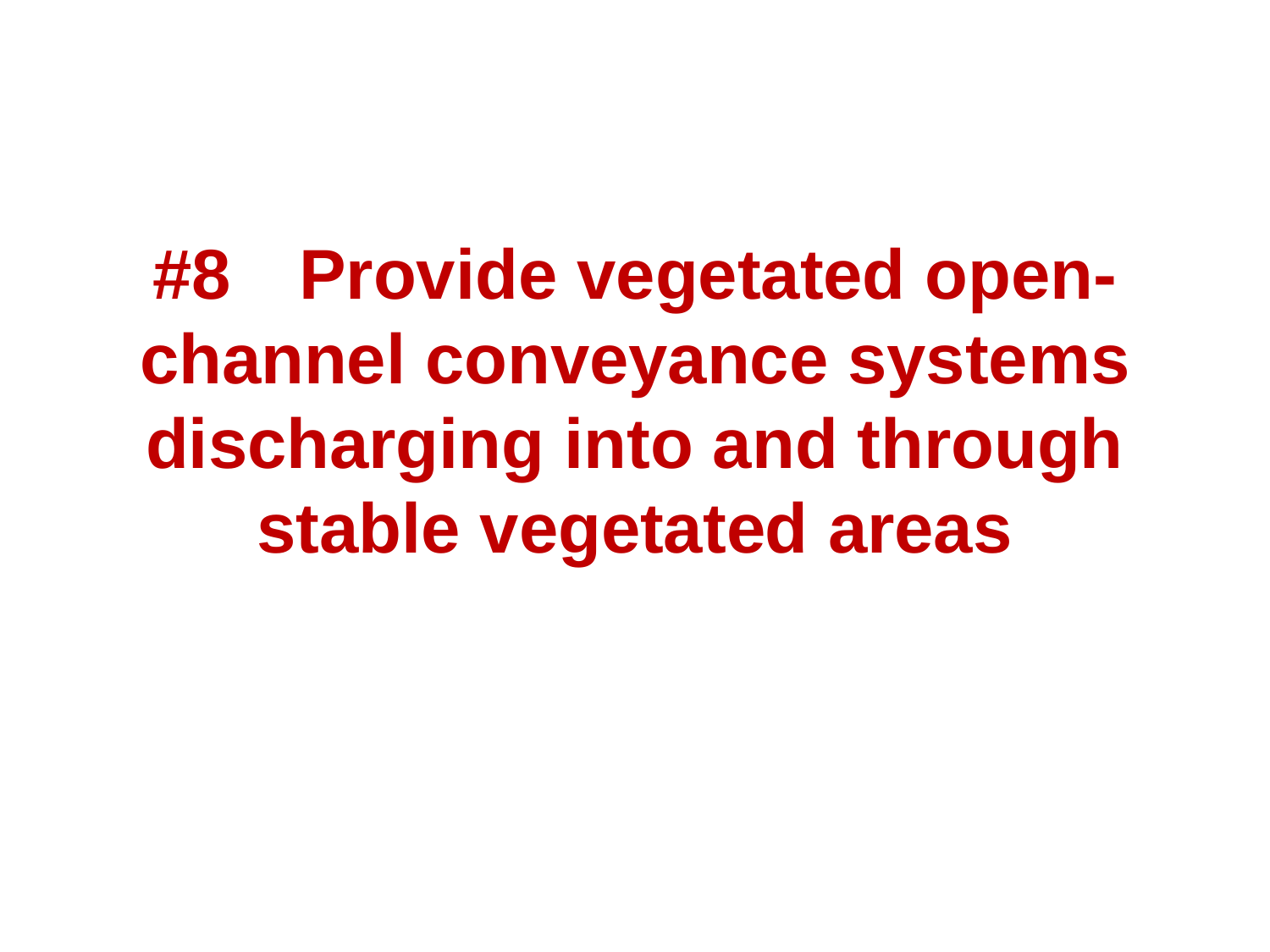

#8  	 Provide vegetated open-channel conveyance systems discharging into and through stable vegetated areas